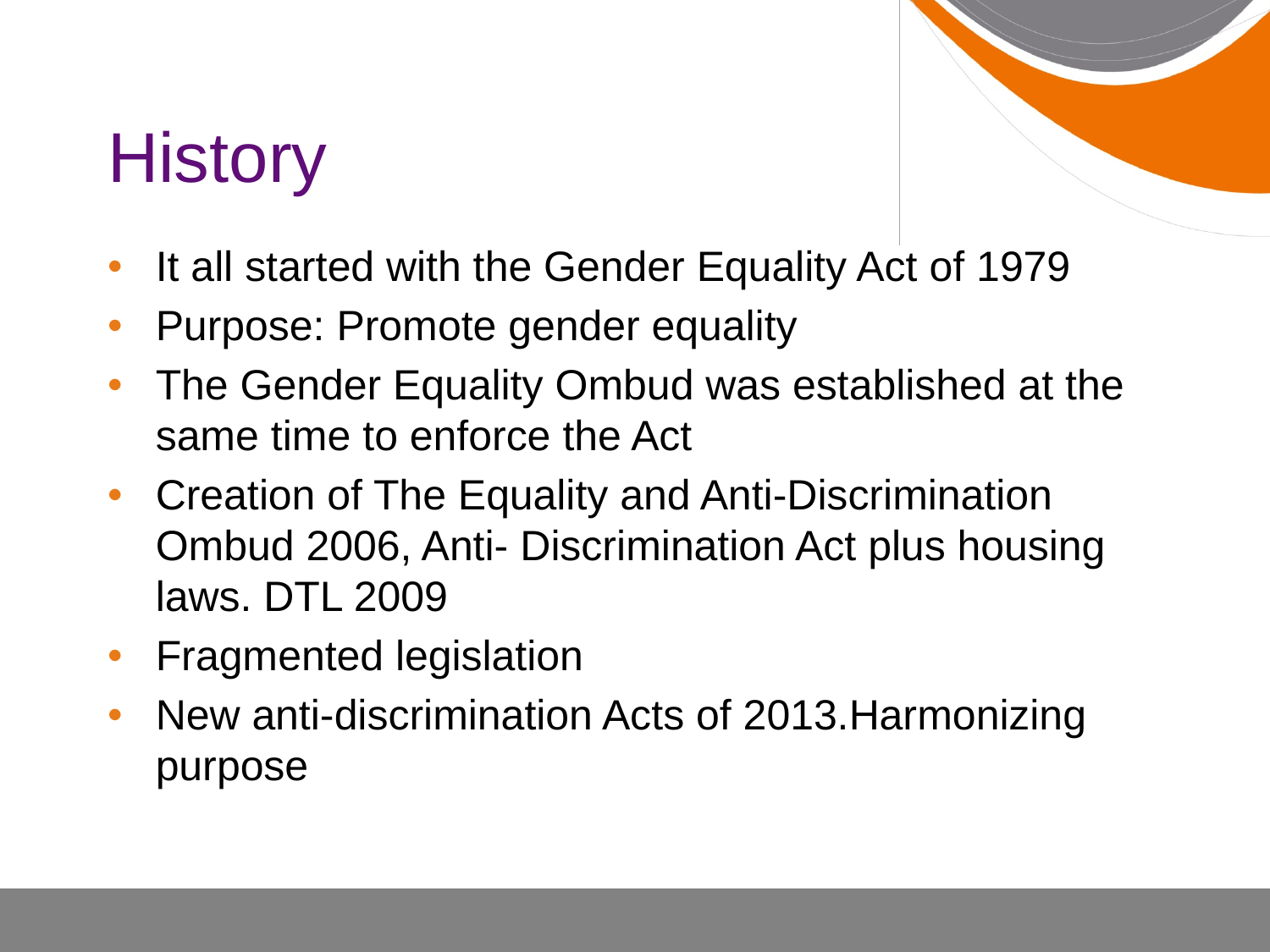

# History
It all started with the Gender Equality Act of 1979
Purpose: Promote gender equality
The Gender Equality Ombud was established at the same time to enforce the Act
Creation of The Equality and Anti-Discrimination Ombud 2006, Anti- Discrimination Act plus housing laws. DTL 2009
Fragmented legislation
New anti-discrimination Acts of 2013.Harmonizing purpose